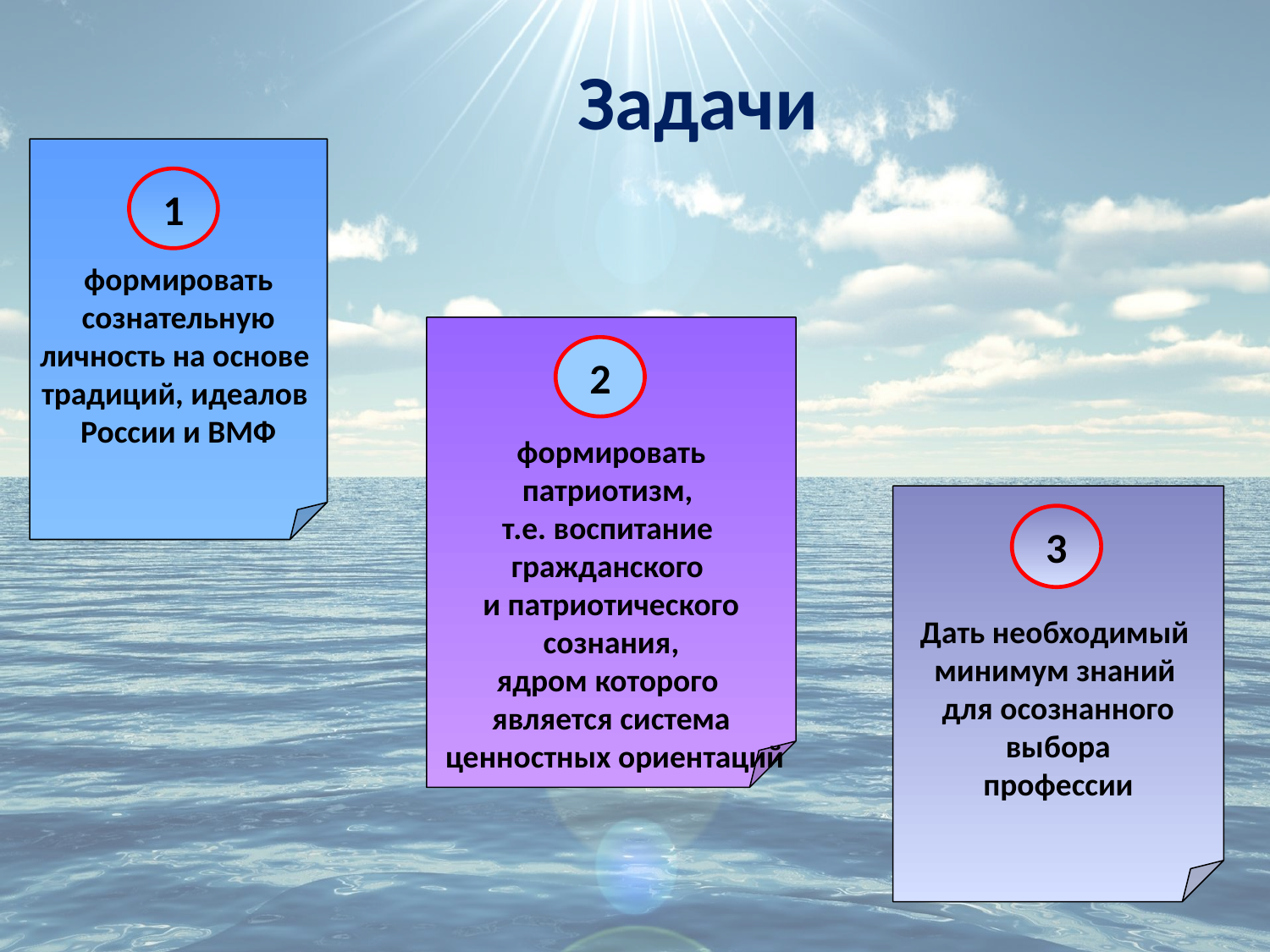

# Задачи

формировать
 сознательную
личность на основе
традиций, идеалов
России и ВМФ
1

формировать
патриотизм,
т.е. воспитание
гражданского
и патриотического
 сознания,
ядром которого
является система
 ценностных ориентаций
2

Дать необходимый
минимум знаний
для осознанного
выбора
профессии
3